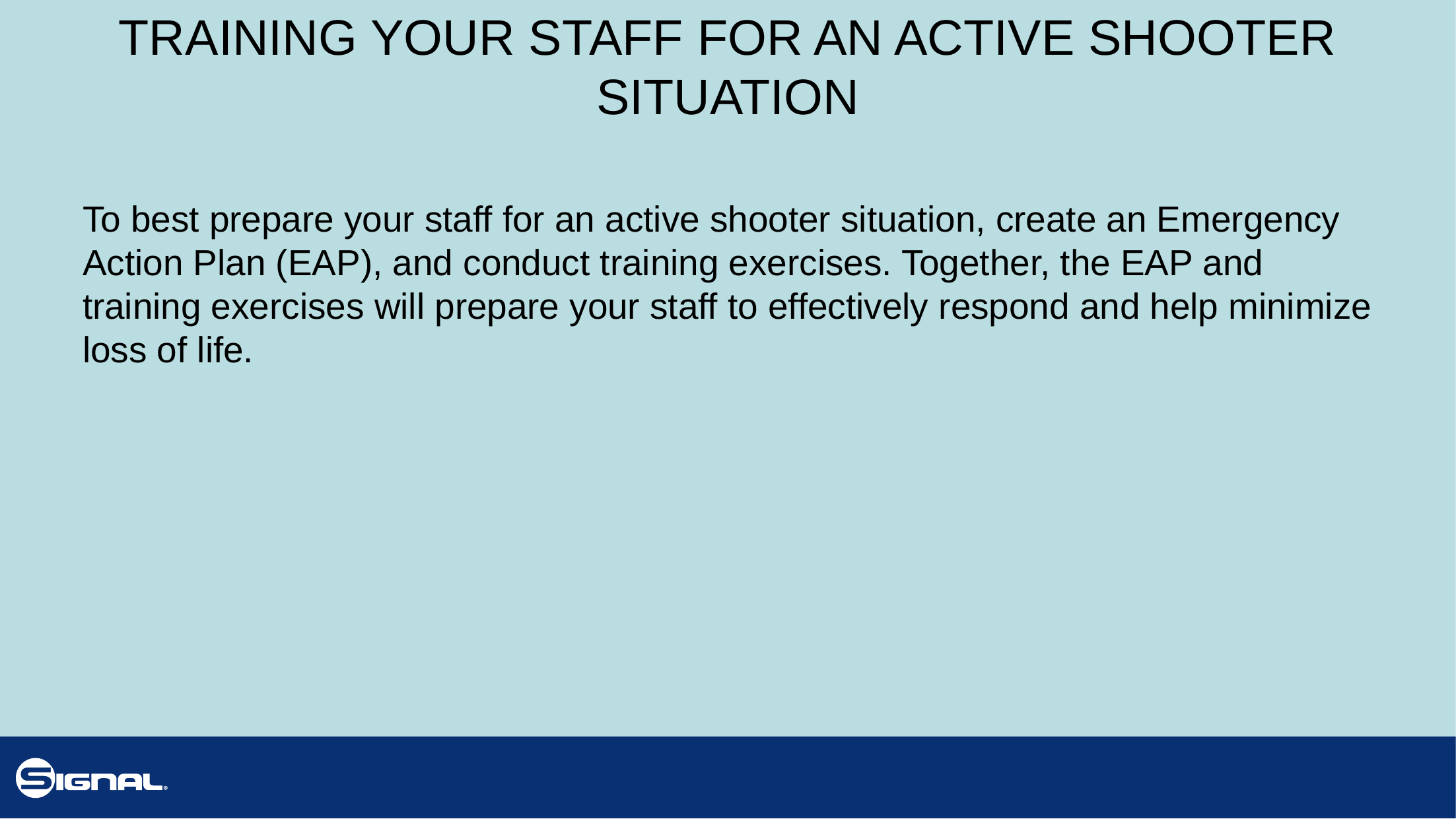

# TRAINING YOUR STAFF FOR AN ACTIVE SHOOTER SITUATION
To best prepare your staff for an active shooter situation, create an Emergency Action Plan (EAP), and conduct training exercises. Together, the EAP and training exercises will prepare your staff to effectively respond and help minimize loss of life.